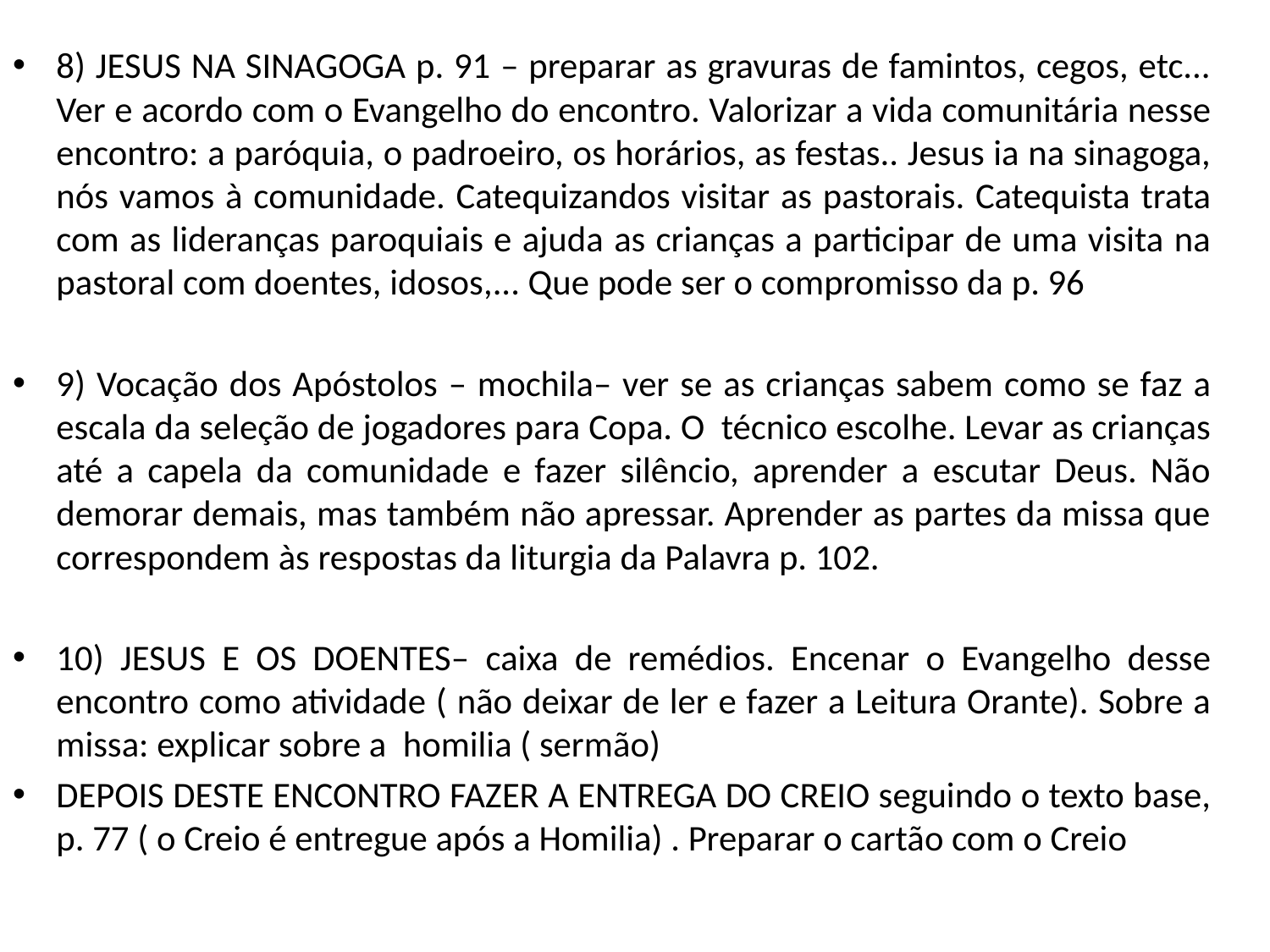

8) JESUS NA SINAGOGA p. 91 – preparar as gravuras de famintos, cegos, etc... Ver e acordo com o Evangelho do encontro. Valorizar a vida comunitária nesse encontro: a paróquia, o padroeiro, os horários, as festas.. Jesus ia na sinagoga, nós vamos à comunidade. Catequizandos visitar as pastorais. Catequista trata com as lideranças paroquiais e ajuda as crianças a participar de uma visita na pastoral com doentes, idosos,... Que pode ser o compromisso da p. 96

9) Vocação dos Apóstolos – mochila– ver se as crianças sabem como se faz a escala da seleção de jogadores para Copa. O  técnico escolhe. Levar as crianças até a capela da comunidade e fazer silêncio, aprender a escutar Deus. Não demorar demais, mas também não apressar. Aprender as partes da missa que correspondem às respostas da liturgia da Palavra p. 102.

10) JESUS E OS DOENTES– caixa de remédios. Encenar o Evangelho desse encontro como atividade ( não deixar de ler e fazer a Leitura Orante). Sobre a missa: explicar sobre a  homilia ( sermão)
DEPOIS DESTE ENCONTRO FAZER A ENTREGA DO CREIO seguindo o texto base, p. 77 ( o Creio é entregue após a Homilia) . Preparar o cartão com o Creio